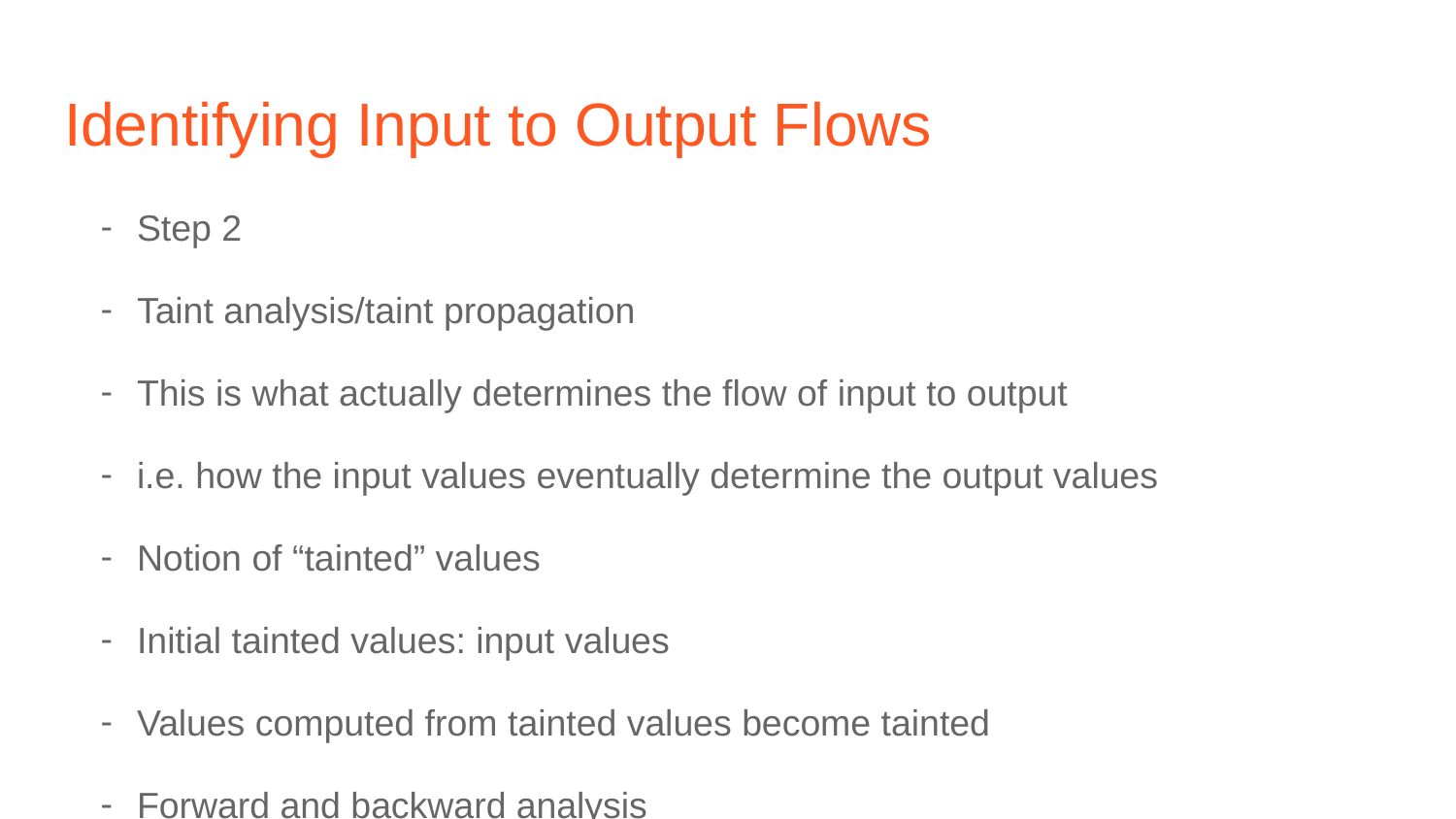

# Identifying Input to Output Flows
Step 2
Taint analysis/taint propagation
This is what actually determines the flow of input to output
i.e. how the input values eventually determine the output values
Notion of “tainted” values
Initial tainted values: input values
Values computed from tainted values become tainted
Forward and backward analysis
Special implementation